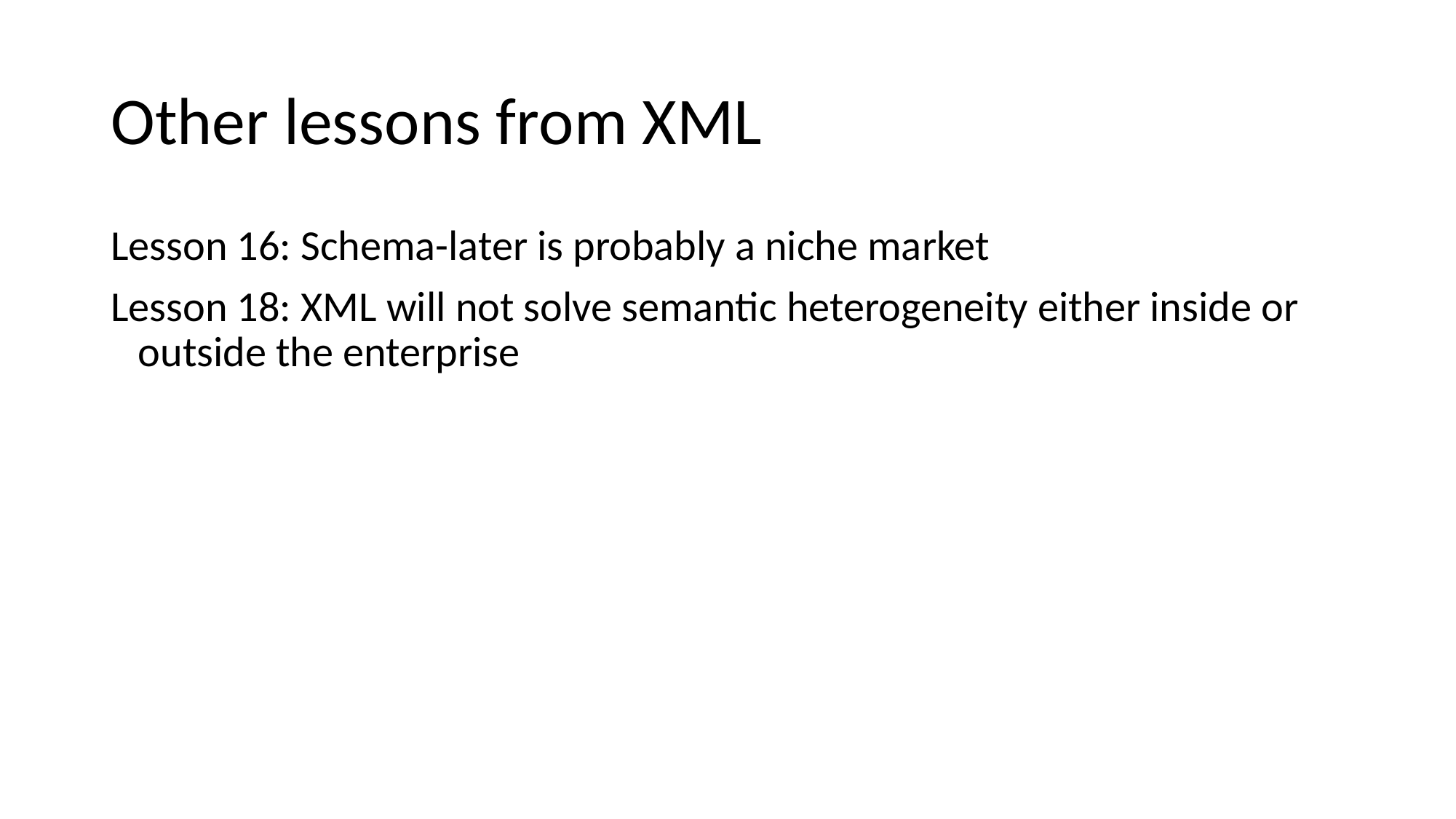

# Other lessons from XML
Lesson 16: Schema-later is probably a niche market
Lesson 18: XML will not solve semantic heterogeneity either inside or outside the enterprise